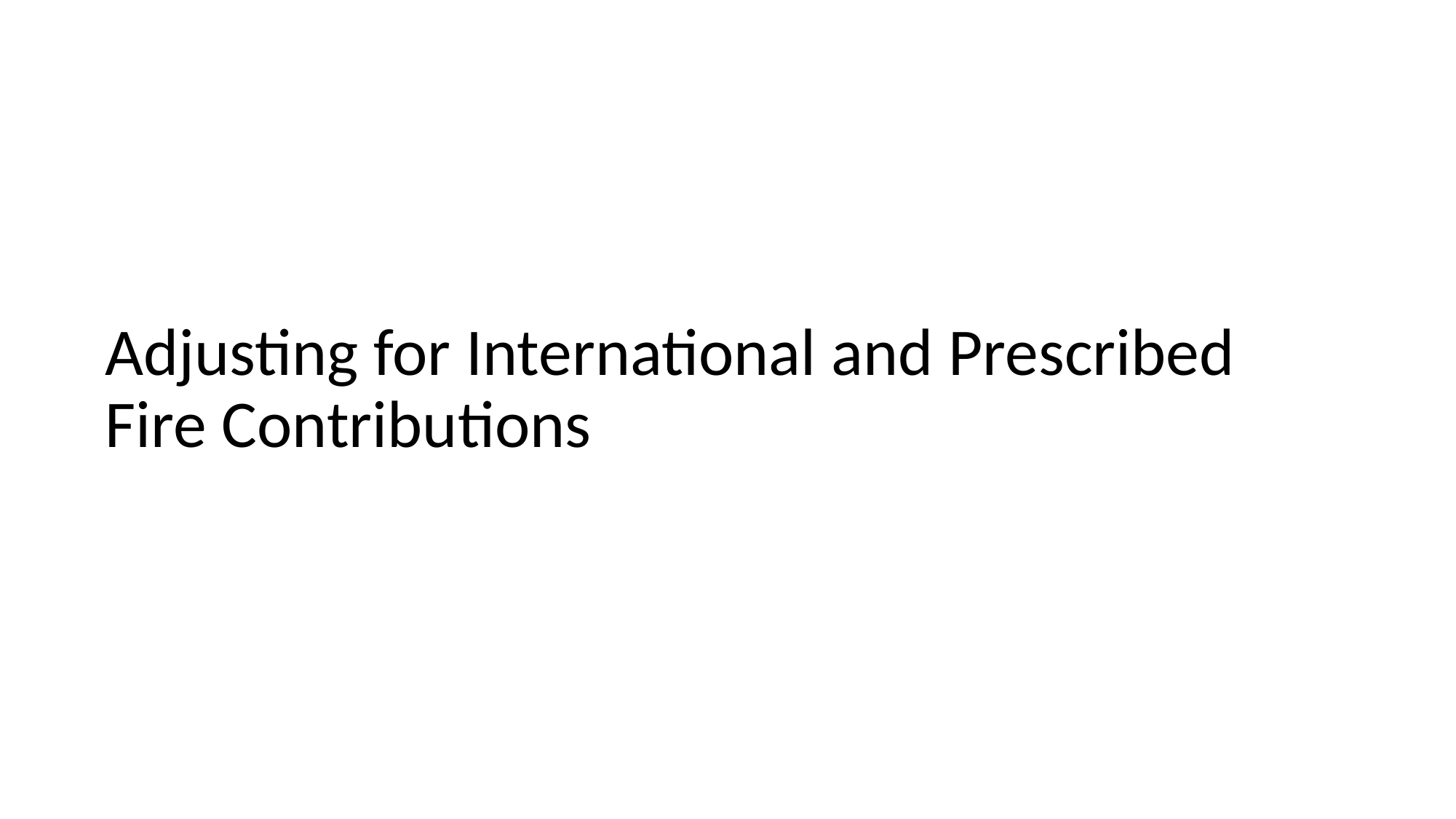

# Adjusting for International and Prescribed Fire Contributions